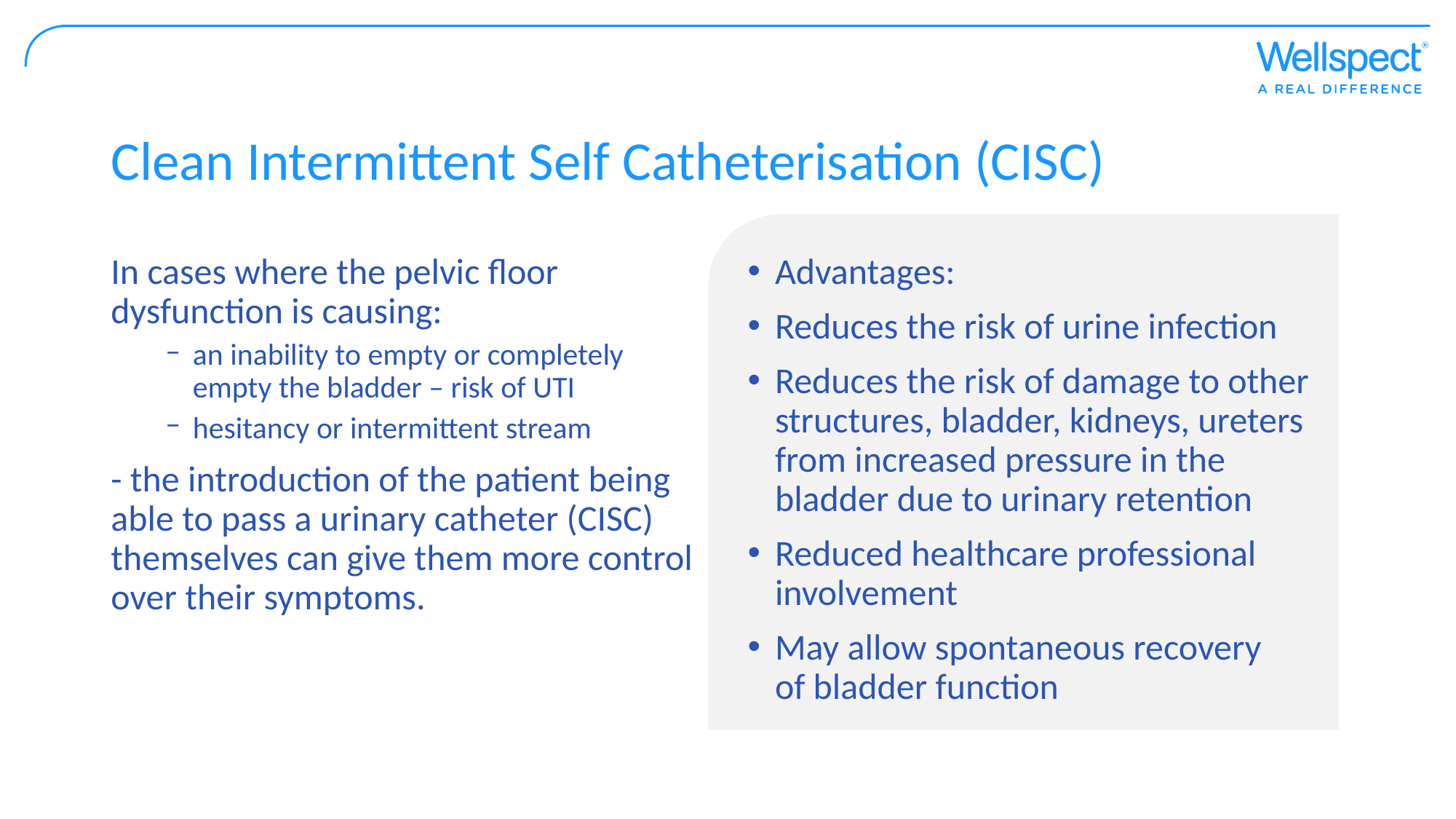

# Clean Intermittent Self Catheterisation (CISC)

In cases where the pelvic floor dysfunction is causing:
an inability to empty or completely empty the bladder – risk of UTI
hesitancy or intermittent stream
- the introduction of the patient being able to pass a urinary catheter (CISC) themselves can give them more control over their symptoms.
Advantages:
Reduces the risk of urine infection
Reduces the risk of damage to other structures, bladder, kidneys, ureters from increased pressure in the bladder due to urinary retention
Reduced healthcare professional involvement
May allow spontaneous recovery
of bladder function